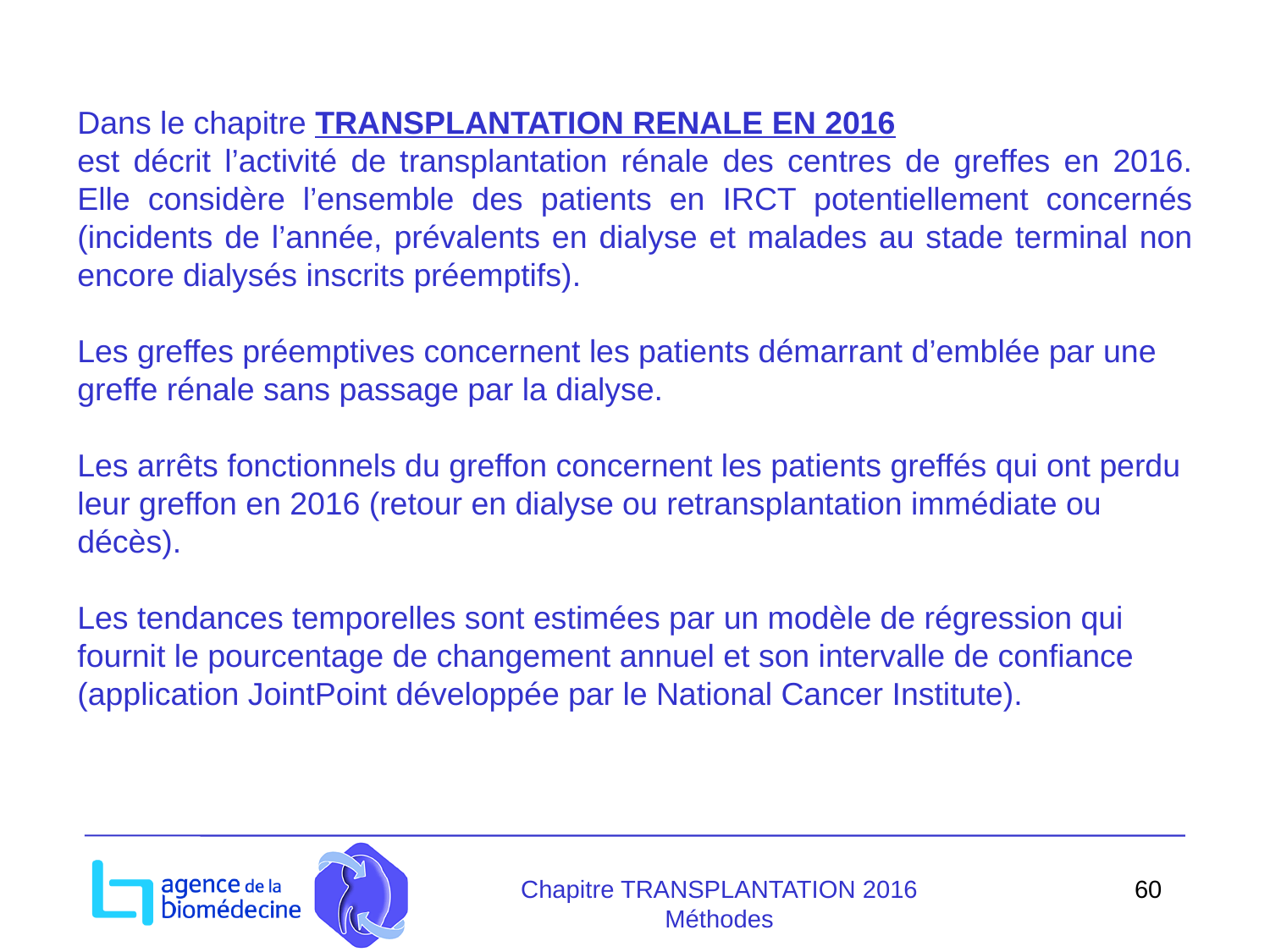

Dans le chapitre TRANSPLANTATION RENALE EN 2016
est décrit l’activité de transplantation rénale des centres de greffes en 2016. Elle considère l’ensemble des patients en IRCT potentiellement concernés (incidents de l’année, prévalents en dialyse et malades au stade terminal non encore dialysés inscrits préemptifs).

Les greffes préemptives concernent les patients démarrant d’emblée par une greffe rénale sans passage par la dialyse.

Les arrêts fonctionnels du greffon concernent les patients greffés qui ont perdu leur greffon en 2016 (retour en dialyse ou retransplantation immédiate ou décès).

Les tendances temporelles sont estimées par un modèle de régression qui fournit le pourcentage de changement annuel et son intervalle de confiance (application JointPoint développée par le National Cancer Institute).

Chapitre TRANSPLANTATION 2016
Méthodes
60